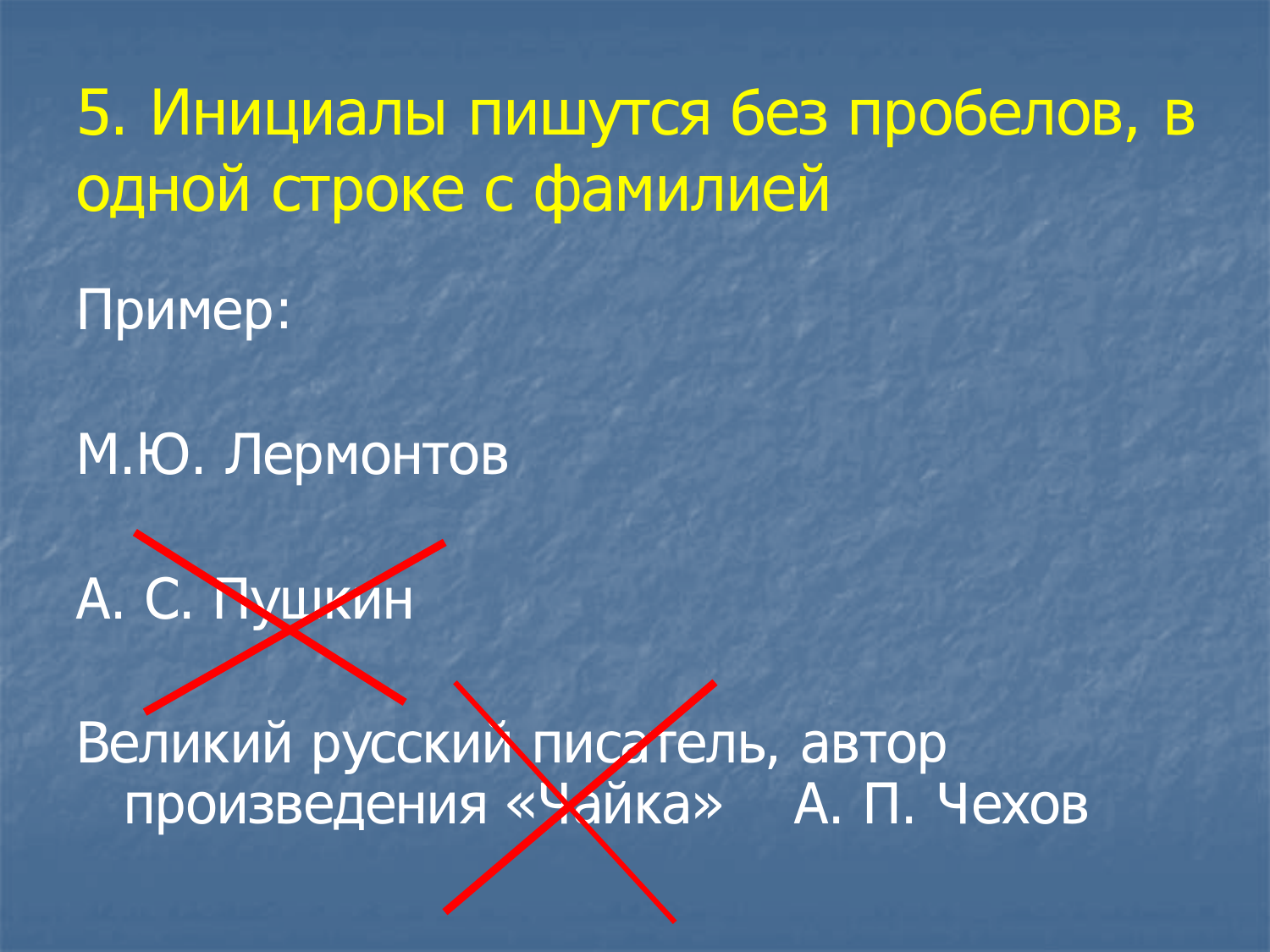

# 5. Инициалы пишутся без пробелов, в одной строке с фамилией
Пример:

М.Ю. Лермонтов

А. С. Пушкин

Великий русский писатель, автор произведения «Чайка»    А. П. Чехов